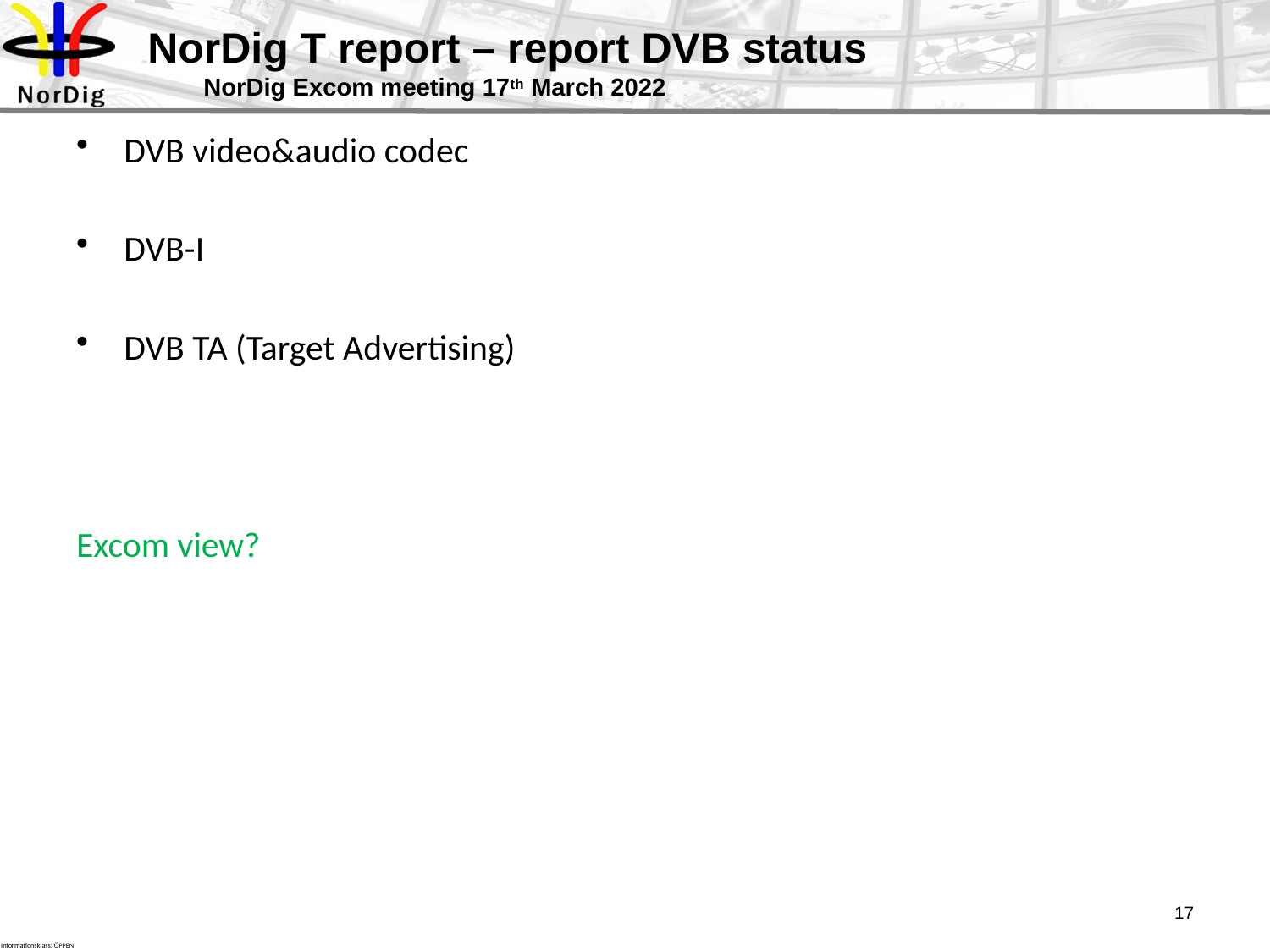

# NorDig T report – report DVB status NorDig Excom meeting 17th March 2022
DVB video&audio codec

DVB-I

DVB TA (Target Advertising)

Excom view?
17